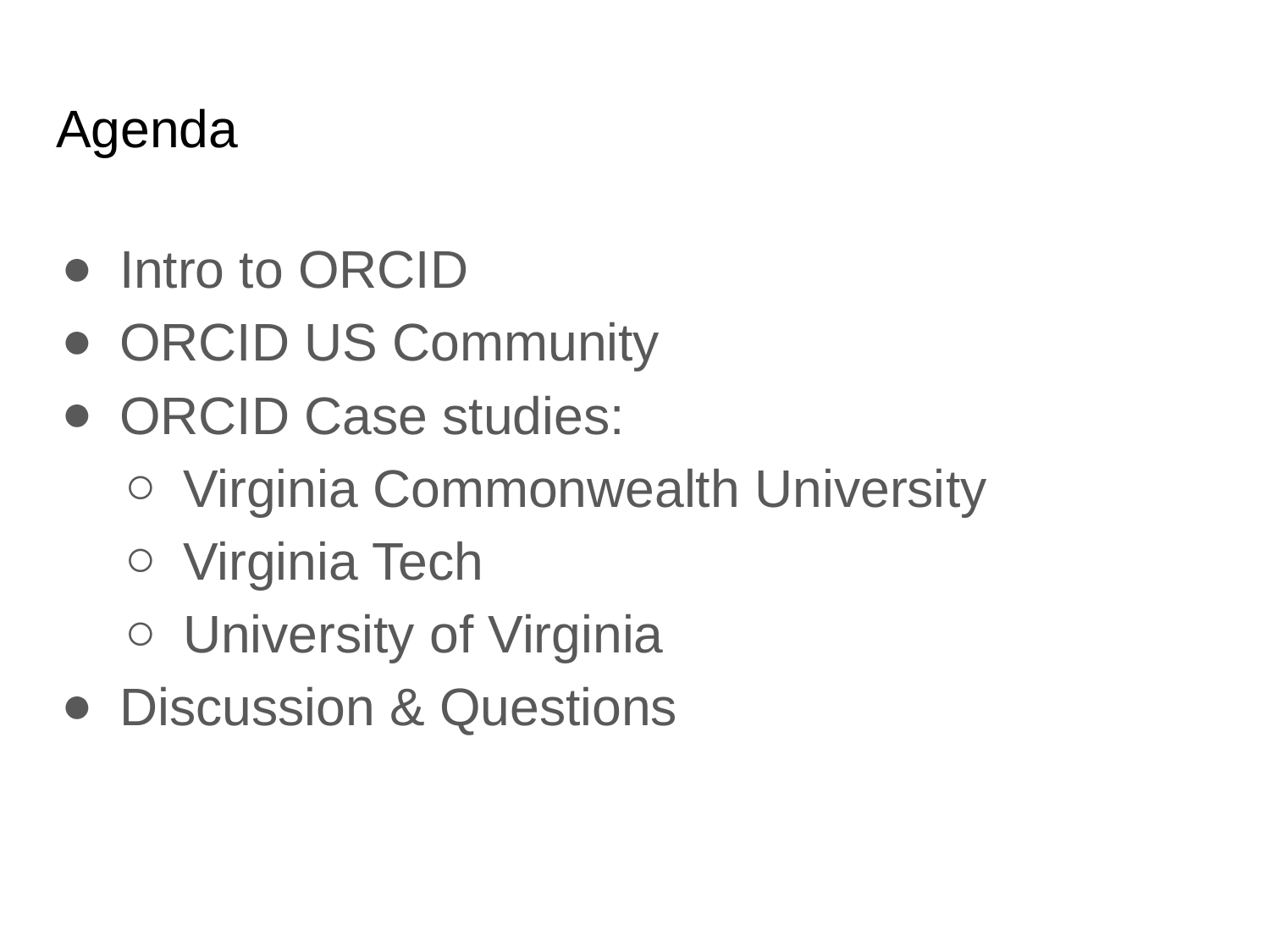

# Agenda
Intro to ORCID
ORCID US Community
ORCID Case studies:
Virginia Commonwealth University
Virginia Tech
University of Virginia
Discussion & Questions